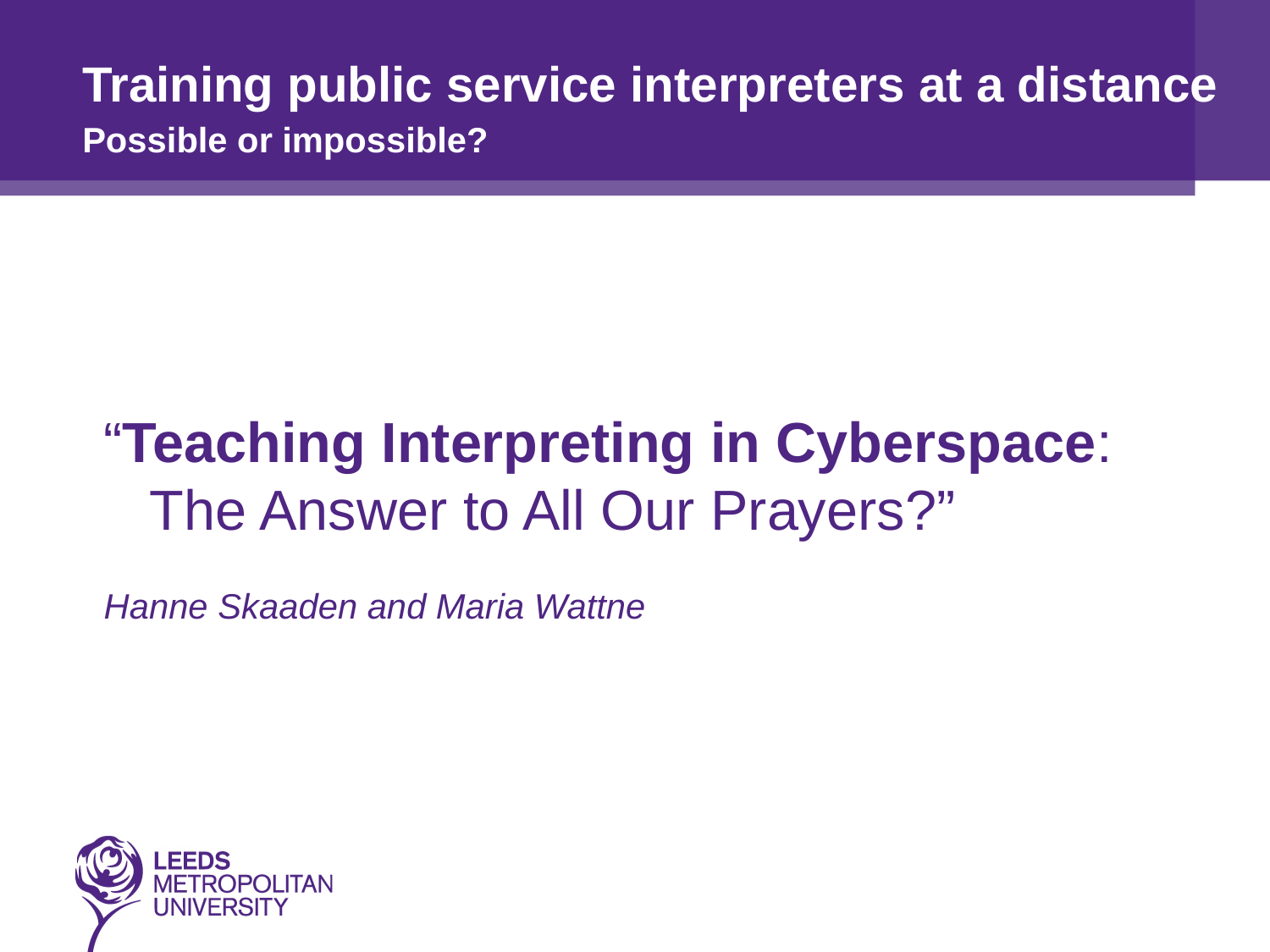

Training public service interpreters at a distance
Possible or impossible?
# “Teaching Interpreting in Cyberspace: The Answer to All Our Prayers?” Hanne Skaaden and Maria Wattne